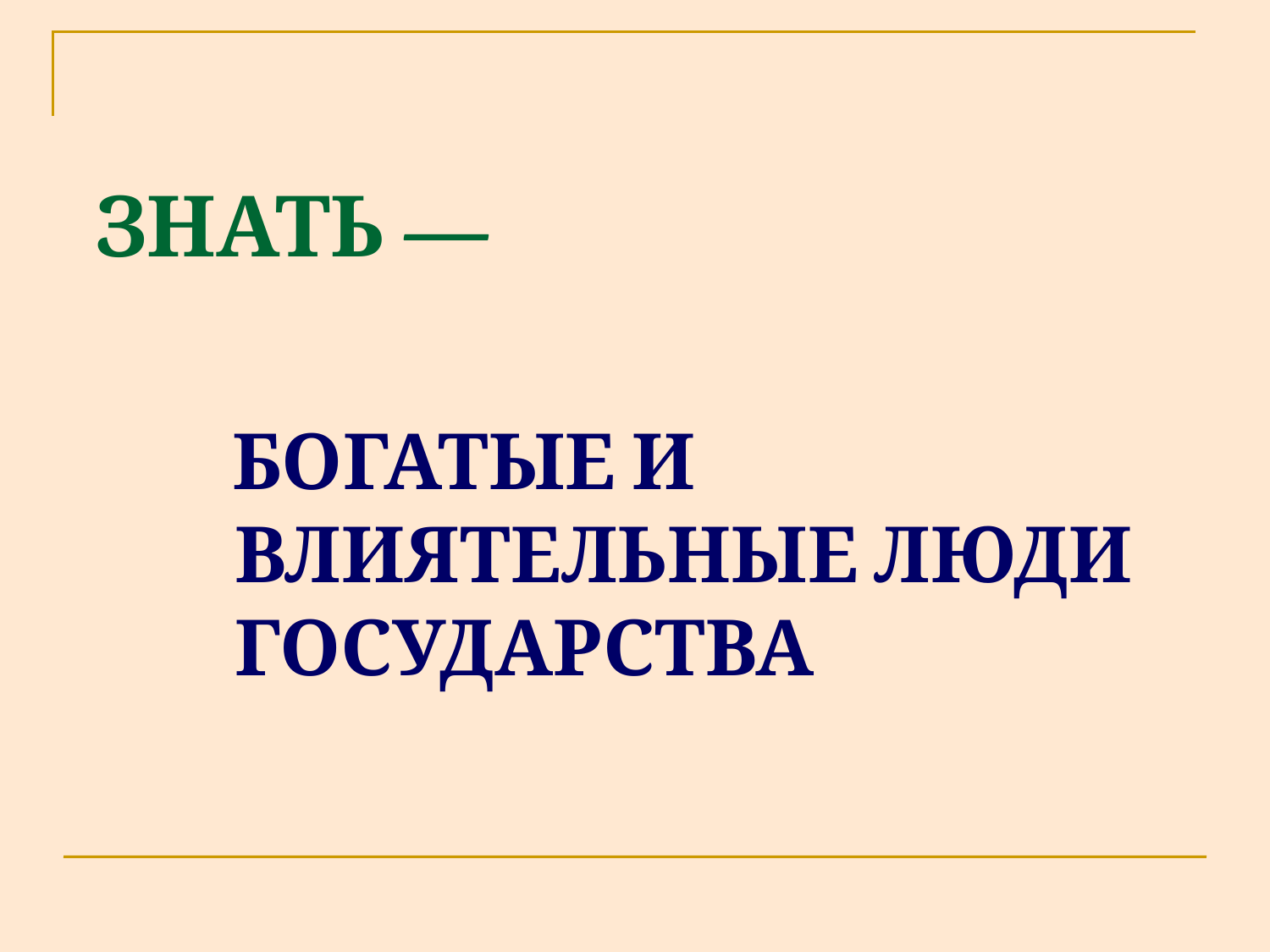

# ЗНАТЬ —
   БОГАТЫЕ И ВЛИЯТЕЛЬНЫЕ ЛЮДИ ГОСУДАРСТВА